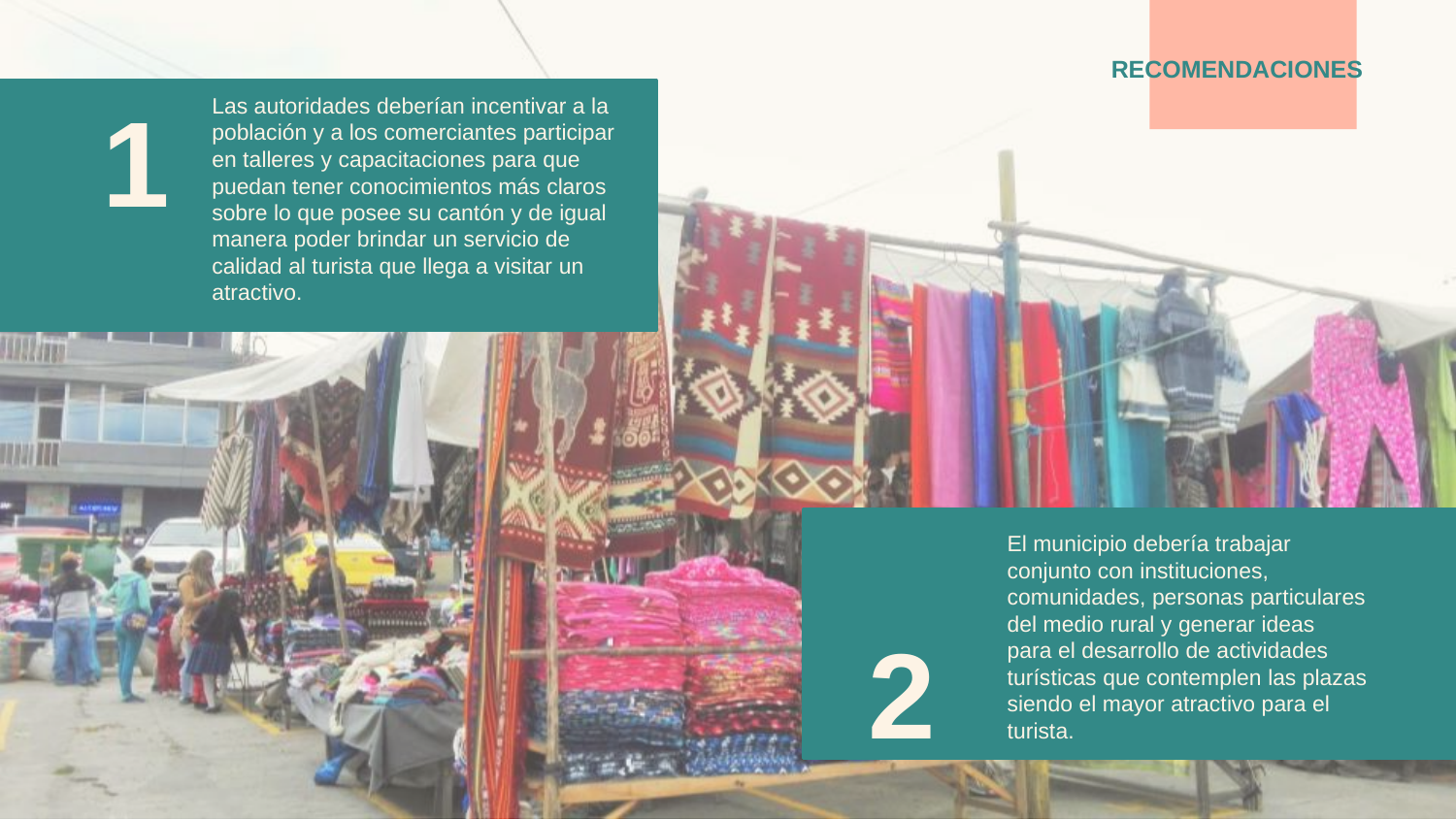

RECOMENDACIONES
1
Las autoridades deberían incentivar a la
población y a los comerciantes participar
en talleres y capacitaciones para que
puedan tener conocimientos más claros
sobre lo que posee su cantón y de igual
manera poder brindar un servicio de
calidad al turista que llega a visitar un
atractivo.

El municipio debería trabajar
conjunto con instituciones,
comunidades, personas particulares
del medio rural y generar ideas
para el desarrollo de actividades
turísticas que contemplen las plazas
siendo el mayor atractivo para el
turista.

# 2